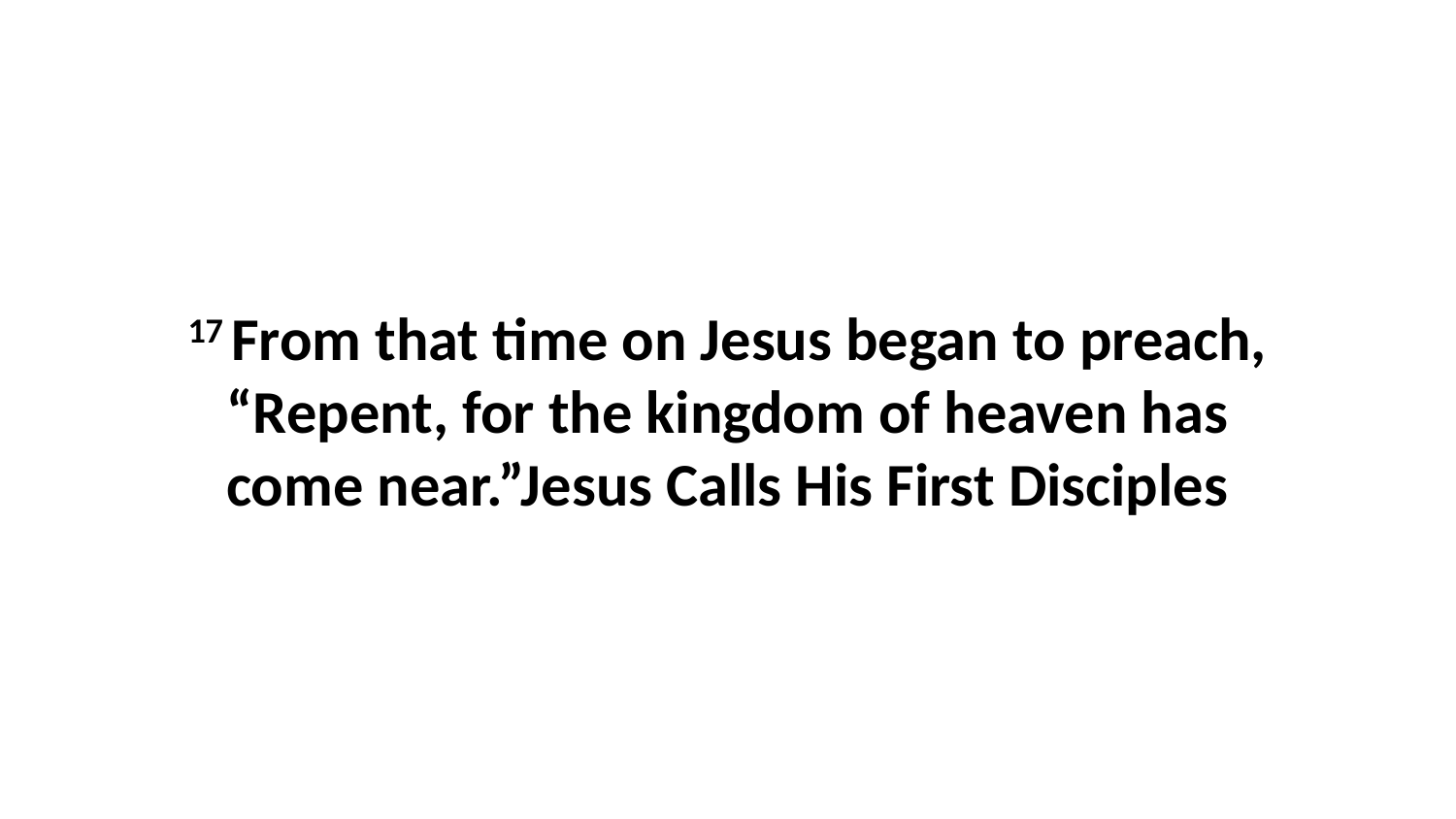

17 From that time on Jesus began to preach, “Repent, for the kingdom of heaven has come near.”Jesus Calls His First Disciples